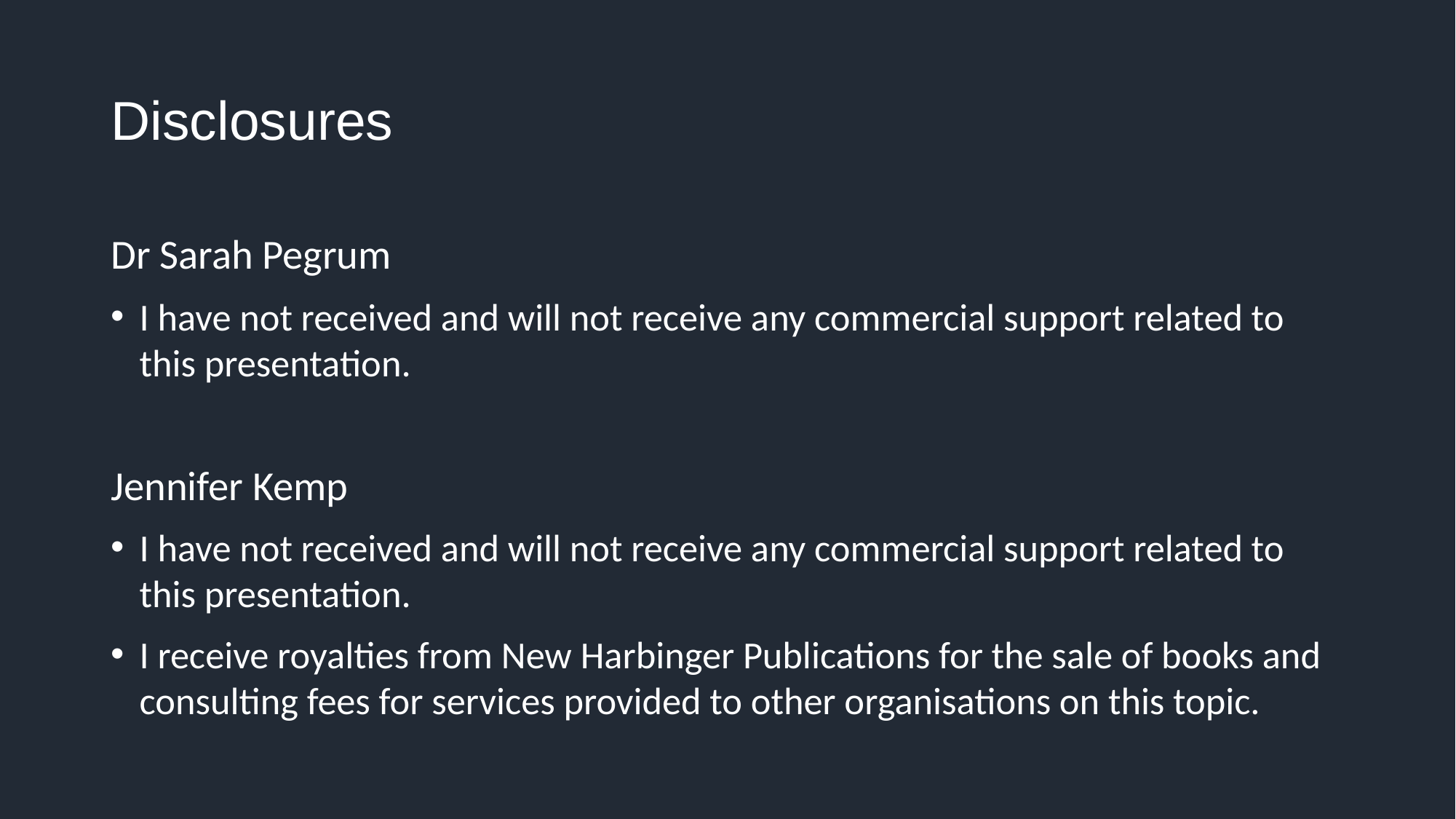

# Disclosures
Dr Sarah Pegrum
I have not received and will not receive any commercial support related to this presentation.

Jennifer Kemp
I have not received and will not receive any commercial support related to this presentation.
I receive royalties from New Harbinger Publications for the sale of books and consulting fees for services provided to other organisations on this topic.